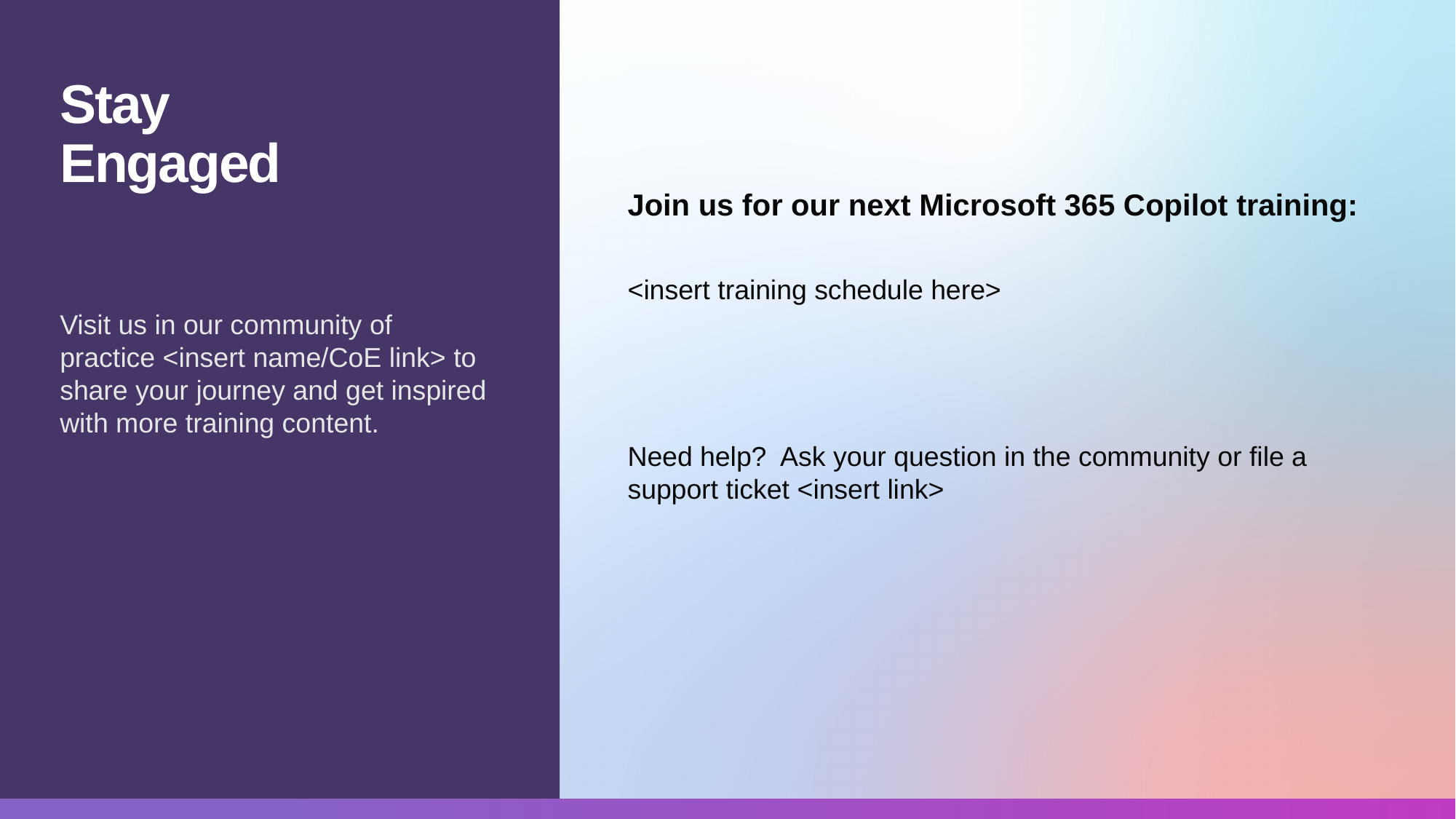

Stay Engaged
Join us for our next Microsoft 365 Copilot training:

<insert training schedule here>

Need help?  Ask your question in the community or file a support ticket <insert link>
Visit us in our community of practice <insert name/CoE link> to share your journey and get inspired with more training content.